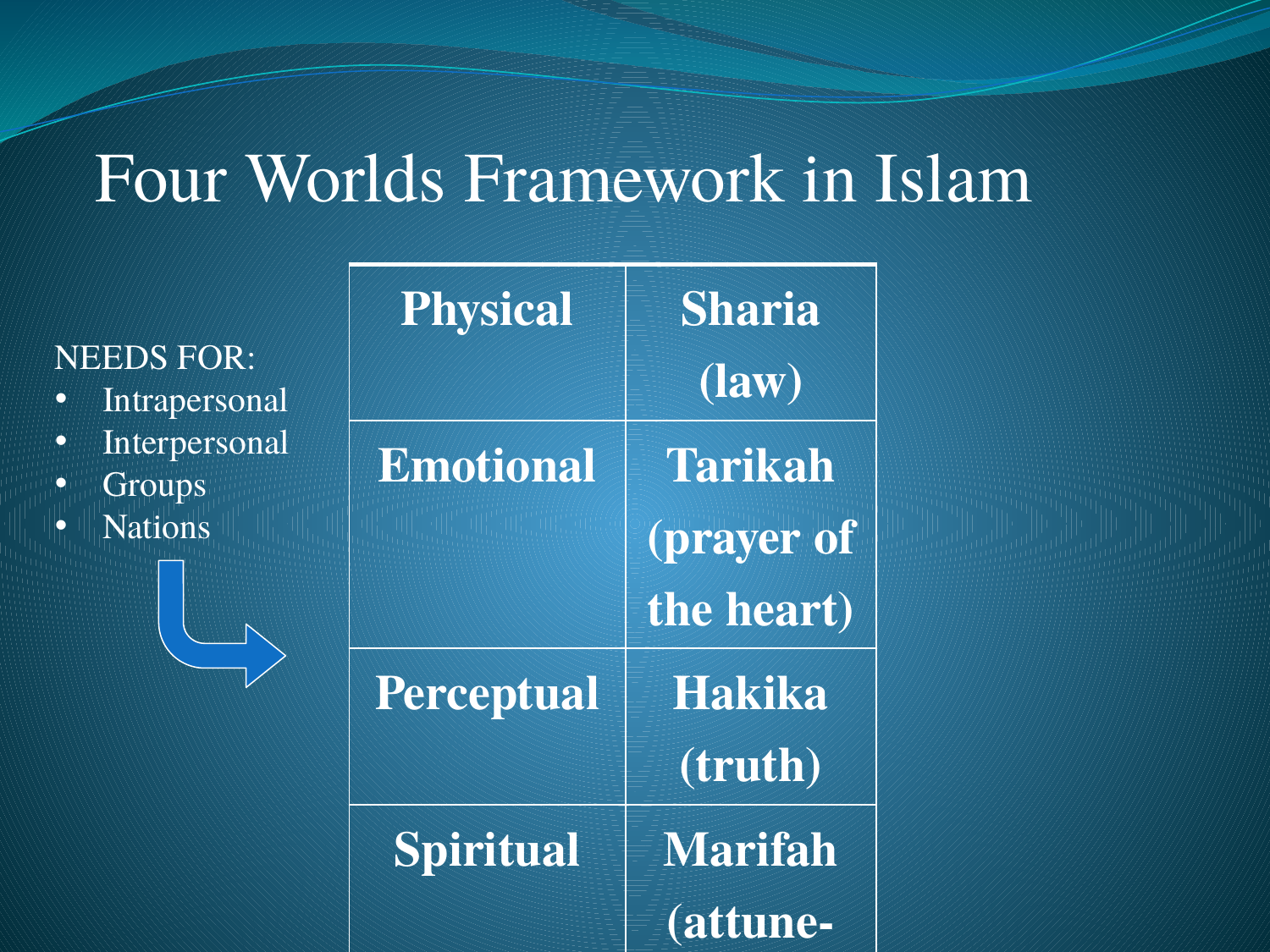

# Four Worlds Framework in Islam
| Physical | Sharia (law) |
| --- | --- |
| Emotional | Tarikah (prayer of the heart) |
| Perceptual | Hakika (truth) |
| Spiritual | Marifah (attune-ment) |
NEEDS FOR:
Intrapersonal
Interpersonal
Groups
Nations